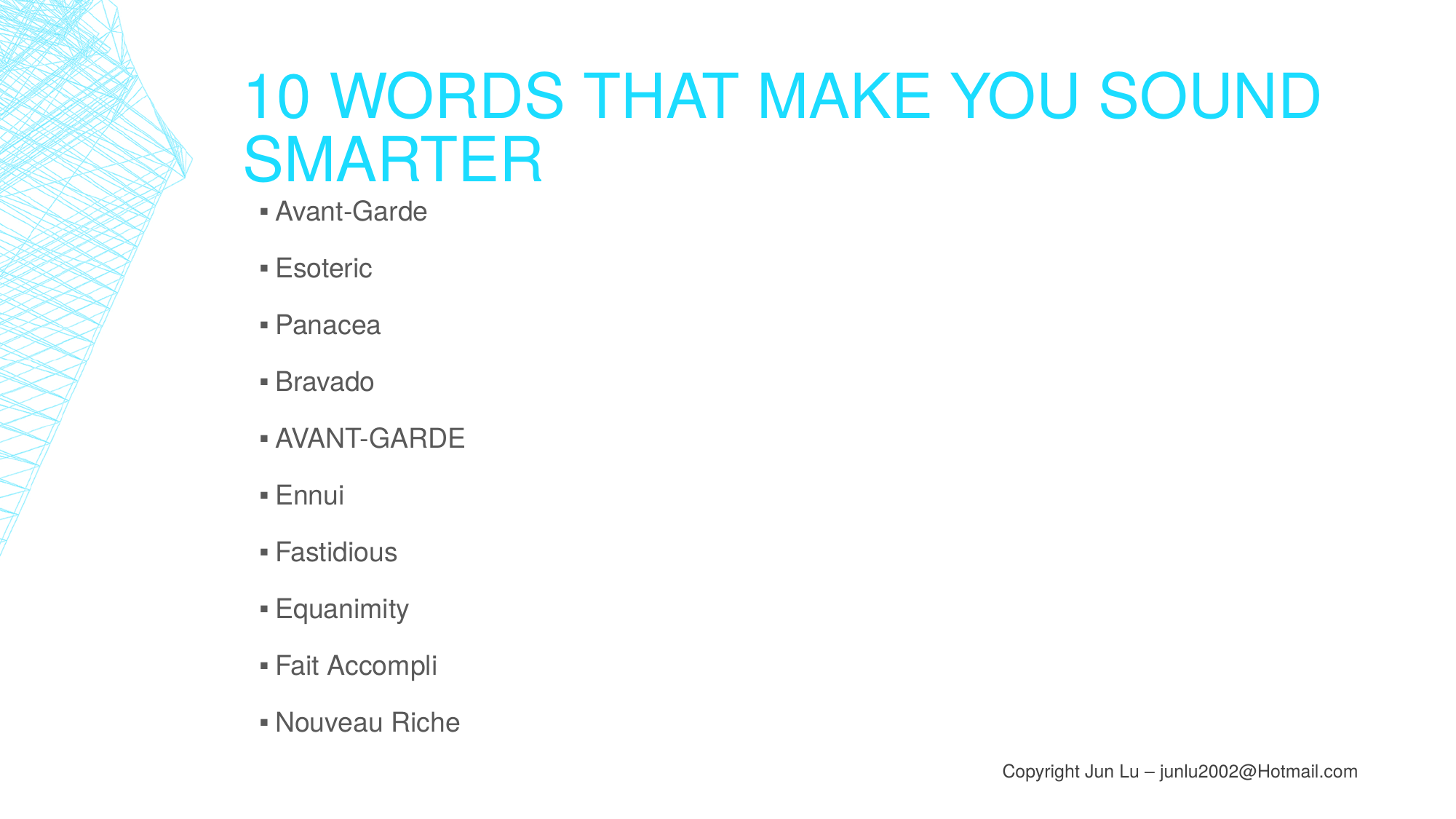

# 10 WORDS THAT MAKE YOU SOUND SMARTER
Avant-Garde
Esoteric
Panacea
Bravado
AVANT-GARDE
Ennui
Fastidious
Equanimity
Fait Accompli
Nouveau Riche
Copyright Jun Lu – junlu2002@Hotmail.com